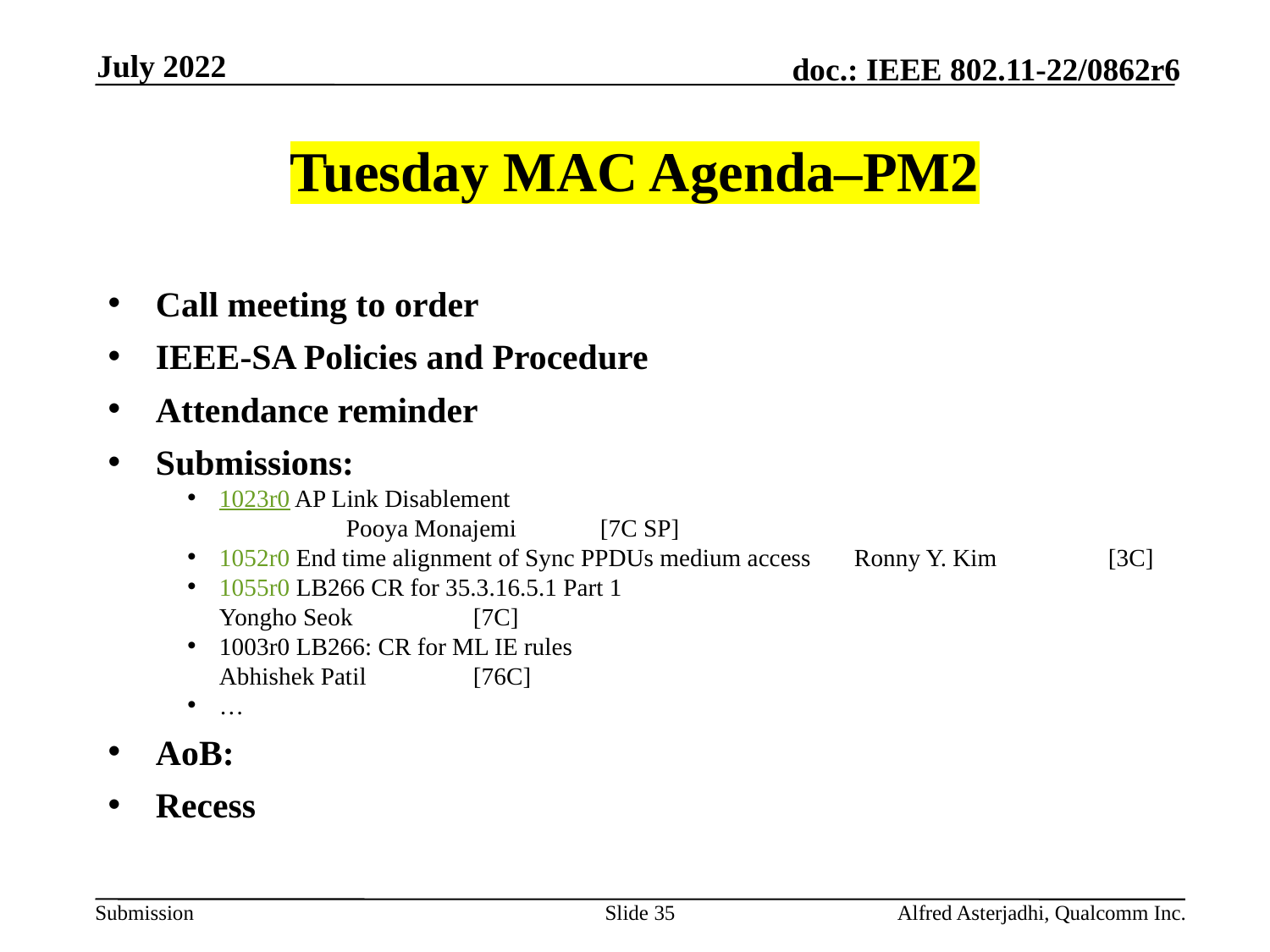

July 2022
# Tuesday MAC Agenda–PM2
Call meeting to order
IEEE-SA Policies and Procedure
Attendance reminder
Submissions:
1023r0 AP Link Disablement  						Pooya Monajemi	[7C SP]
1052r0 End time alignment of Sync PPDUs medium access 	Ronny Y. Kim	[3C]
1055r0 LB266 CR for 35.3.16.5.1 Part 1 				Yongho Seok  	[7C]
1003r0 LB266: CR for ML IE rules 					Abhishek Patil 	[76C]
…
AoB:
Recess
Slide 35
Alfred Asterjadhi, Qualcomm Inc.